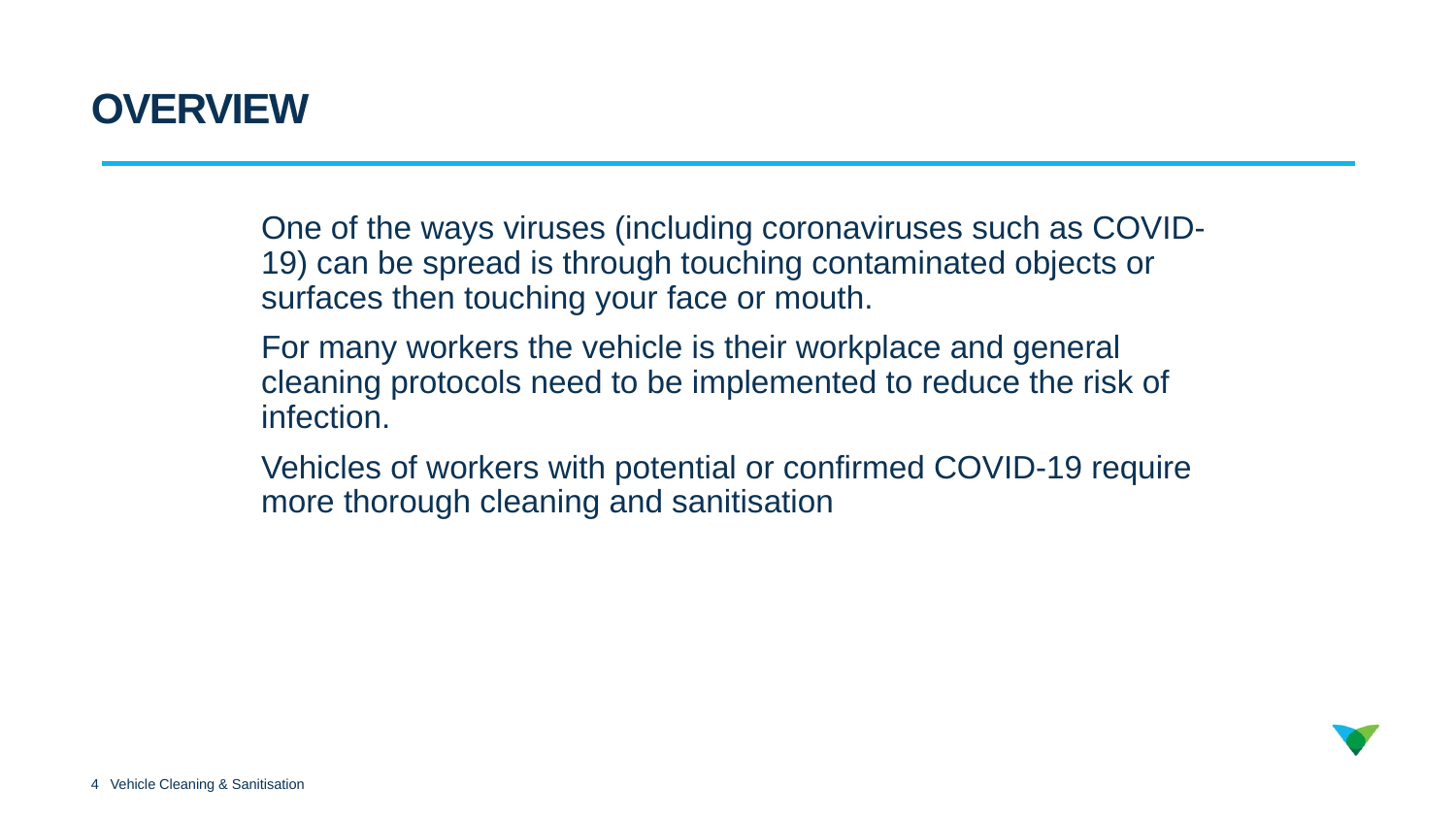

Overview
One of the ways viruses (including coronaviruses such as COVID-19) can be spread is through touching contaminated objects or surfaces then touching your face or mouth.
For many workers the vehicle is their workplace and general cleaning protocols need to be implemented to reduce the risk of infection.
Vehicles of workers with potential or confirmed COVID-19 require more thorough cleaning and sanitisation